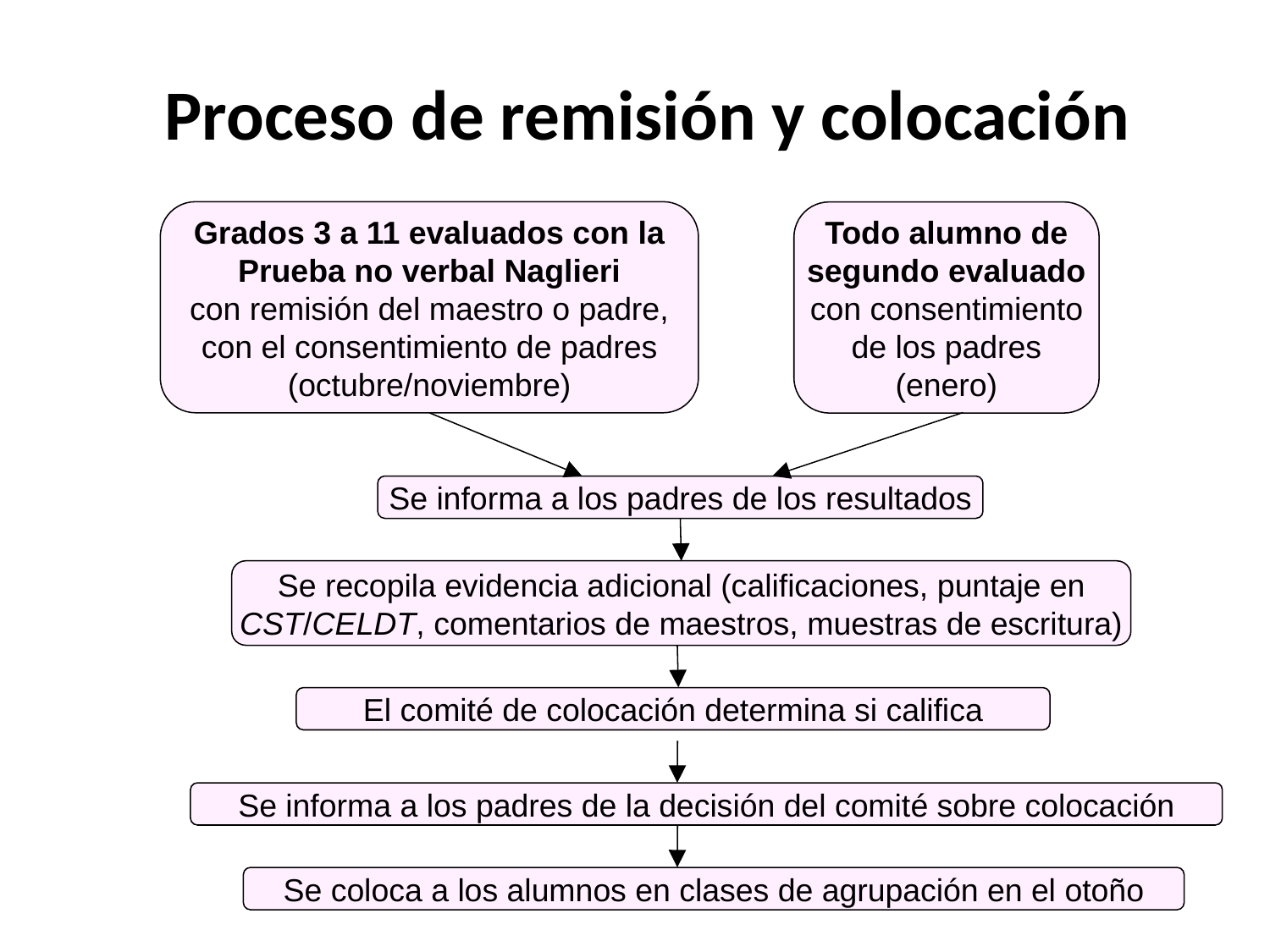

Proceso de remisión y colocación
Grados 3 a 11 evaluados con la Prueba no verbal Naglieri
con remisión del maestro o padre, con el consentimiento de padres
(octubre/noviembre)
Todo alumno de segundo evaluado con consentimiento de los padres
(enero)
Se informa a los padres de los resultados
Se recopila evidencia adicional (calificaciones, puntaje en CST/CELDT, comentarios de maestros, muestras de escritura)
El comité de colocación determina si califica
Se informa a los padres de la decisión del comité sobre colocación
Se coloca a los alumnos en clases de agrupación en el otoño